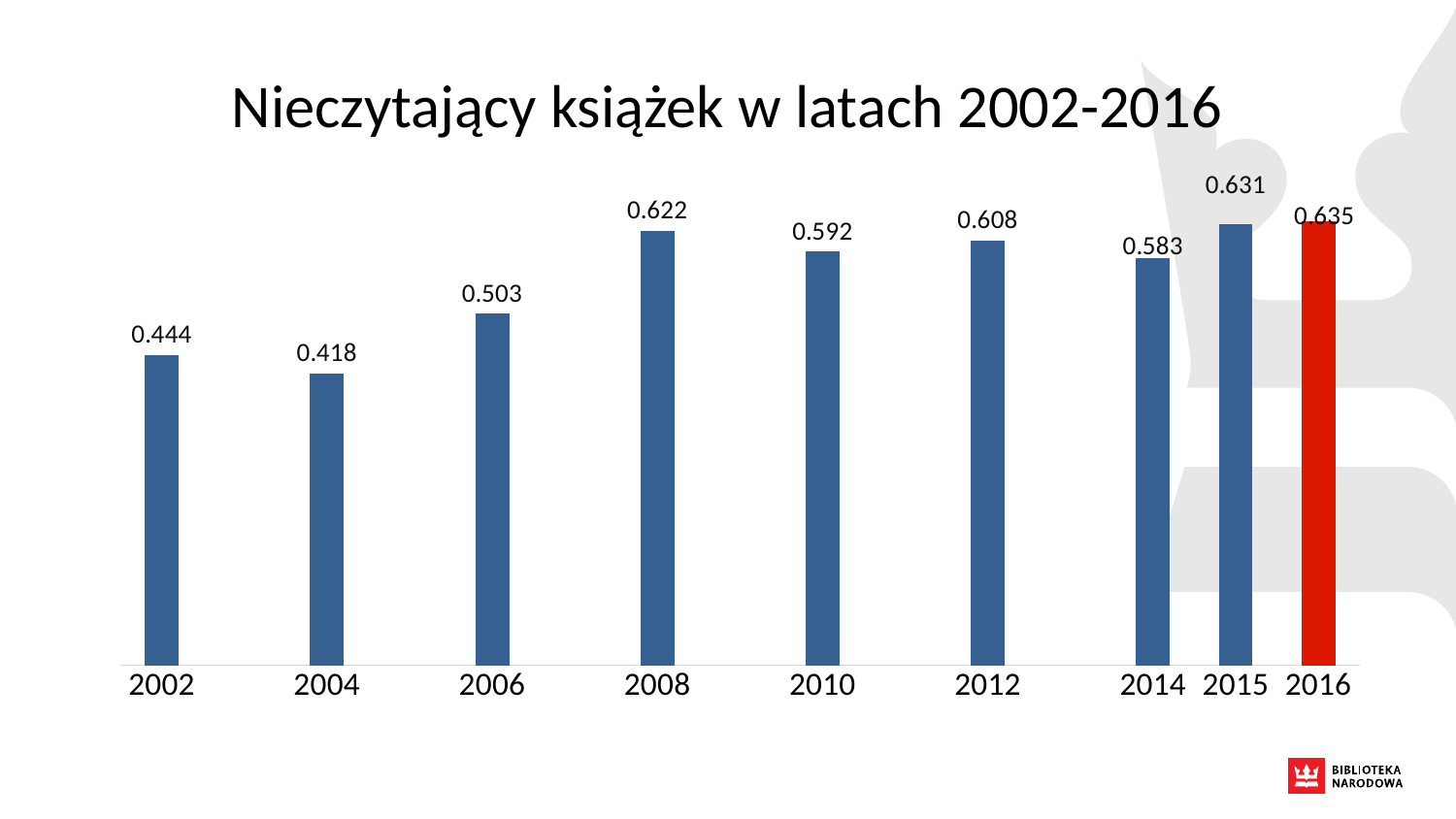

Nieczytający książek w latach 2002-2016

### Chart

| Category | Nieczytający |
|---|---|
| 2002.0 | 0.444 |
|  | None |
| 2004.0 | 0.418 |
|  | None |
| 2006.0 | 0.503 |
|  | None |
| 2008.0 | 0.622 |
|  | None |
| 2010.0 | 0.592 |
|  | None |
| 2012.0 | 0.608 |
|  | None |
| 2014.0 | 0.583 |
| 2015.0 | 0.631 |
| 2016.0 | 0.635 |